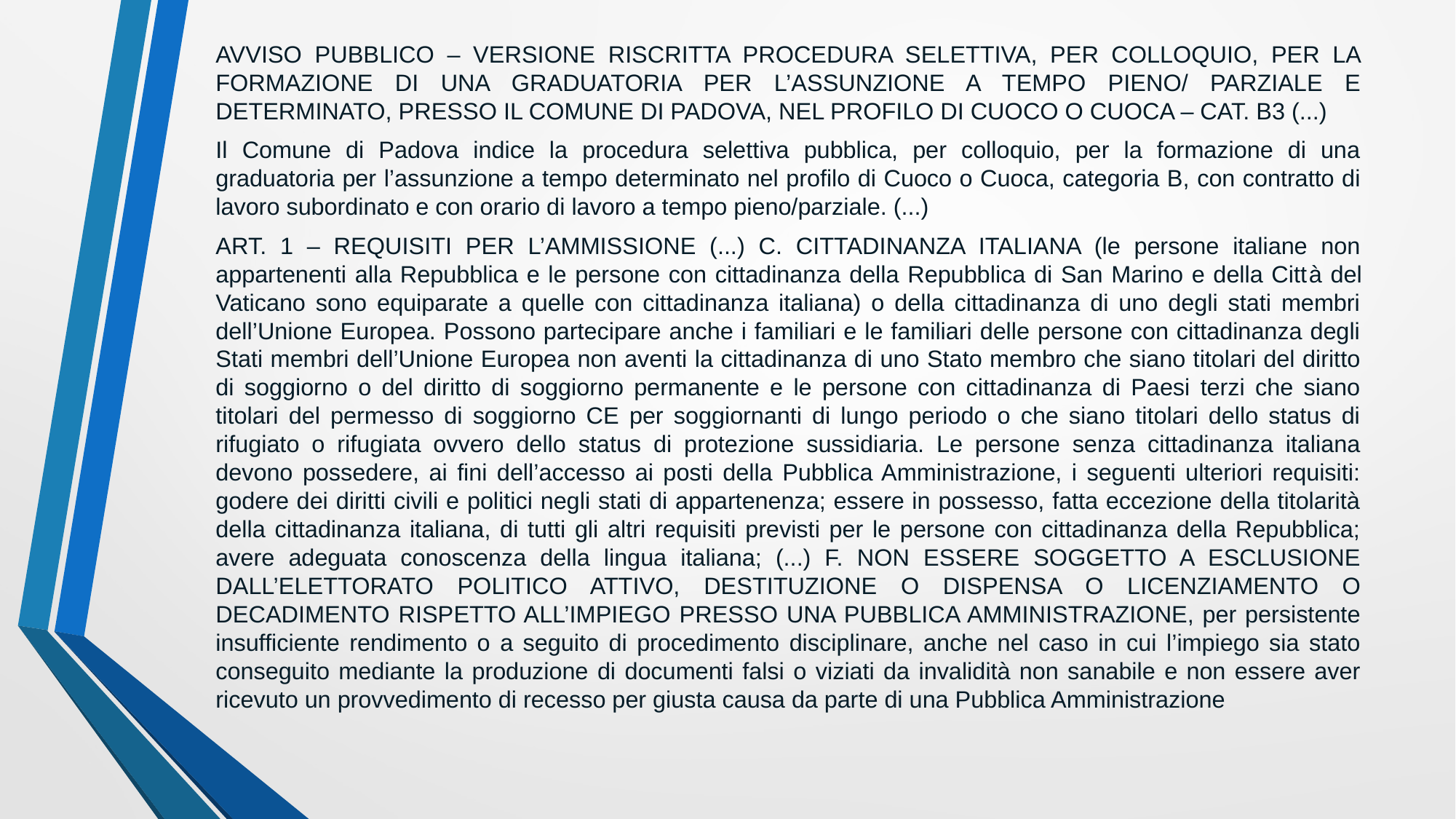

AVVISO PUBBLICO – VERSIONE RISCRITTA PROCEDURA SELETTIVA, PER COLLOQUIO, PER LA FORMAZIONE DI UNA GRADUATORIA PER L’ASSUNZIONE A TEMPO PIENO/ PARZIALE E DETERMINATO, PRESSO IL COMUNE DI PADOVA, NEL PROFILO DI CUOCO O CUOCA – CAT. B3 (...)
Il Comune di Padova indice la procedura selettiva pubblica, per colloquio, per la formazione di una graduatoria per l’assunzione a tempo determinato nel profilo di Cuoco o Cuoca, categoria B, con contratto di lavoro subordinato e con orario di lavoro a tempo pieno/parziale. (...)
ART. 1 – REQUISITI PER L’AMMISSIONE (...) C. CITTADINANZA ITALIANA (le persone italiane non appartenenti alla Repubblica e le persone con cittadinanza della Repubblica di San Marino e della Città del Vaticano sono equiparate a quelle con cittadinanza italiana) o della cittadinanza di uno degli stati membri dell’Unione Europea. Possono partecipare anche i familiari e le familiari delle persone con cittadinanza degli Stati membri dell’Unione Europea non aventi la cittadinanza di uno Stato membro che siano titolari del diritto di soggiorno o del diritto di soggiorno permanente e le persone con cittadinanza di Paesi terzi che siano titolari del permesso di soggiorno CE per soggiornanti di lungo periodo o che siano titolari dello status di rifugiato o rifugiata ovvero dello status di protezione sussidiaria. Le persone senza cittadinanza italiana devono possedere, ai fini dell’accesso ai posti della Pubblica Amministrazione, i seguenti ulteriori requisiti: godere dei diritti civili e politici negli stati di appartenenza; essere in possesso, fatta eccezione della titolarità della cittadinanza italiana, di tutti gli altri requisiti previsti per le persone con cittadinanza della Repubblica; avere adeguata conoscenza della lingua italiana; (...) F. NON ESSERE SOGGETTO A ESCLUSIONE DALL’ELETTORATO POLITICO ATTIVO, DESTITUZIONE O DISPENSA O LICENZIAMENTO O DECADIMENTO RISPETTO ALL’IMPIEGO PRESSO UNA PUBBLICA AMMINISTRAZIONE, per persistente insufficiente rendimento o a seguito di procedimento disciplinare, anche nel caso in cui l’impiego sia stato conseguito mediante la produzione di documenti falsi o viziati da invalidità non sanabile e non essere aver ricevuto un provvedimento di recesso per giusta causa da parte di una Pubblica Amministrazione